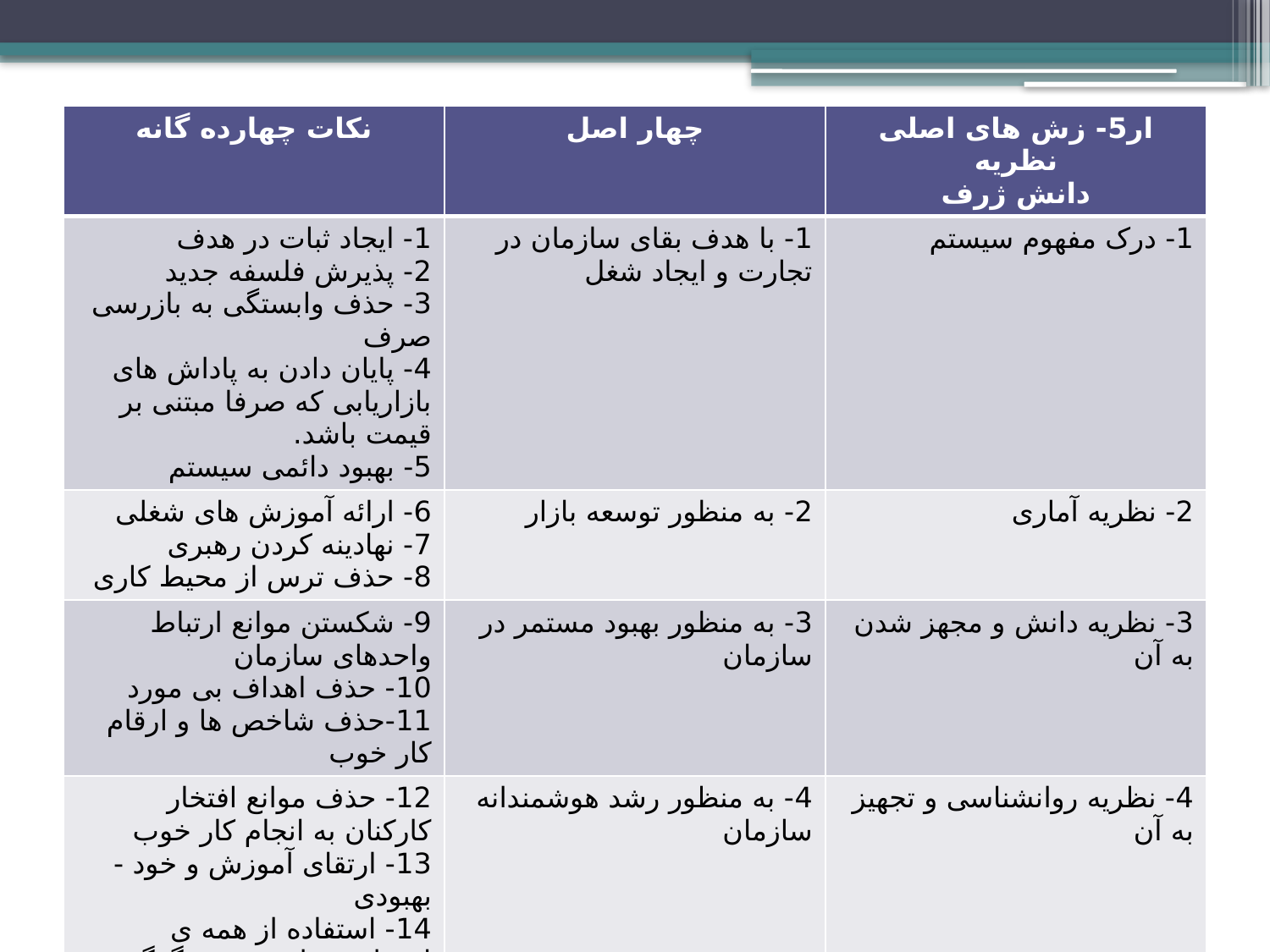

| نکات چهارده گانه | چهار اصل | ار5- زش های اصلی نظریه دانش ژرف |
| --- | --- | --- |
| 1- ایجاد ثبات در هدف 2- پذیرش فلسفه جدید 3- حذف وابستگی به بازرسی صرف 4- پایان دادن به پاداش های بازاریابی که صرفا مبتنی بر قیمت باشد. 5- بهبود دائمی سیستم | 1- با هدف بقای سازمان در تجارت و ایجاد شغل | 1- درک مفهوم سیستم |
| 6- ارائه آموزش های شغلی 7- نهادینه کردن رهبری 8- حذف ترس از محیط کاری | 2- به منظور توسعه بازار | 2- نظریه آماری |
| 9- شکستن موانع ارتباط واحدهای سازمان 10- حذف اهداف بی مورد 11-حذف شاخص ها و ارقام کار خوب | 3- به منظور بهبود مستمر در سازمان | 3- نظریه دانش و مجهز شدن به آن |
| 12- حذف موانع افتخار کارکنان به انجام کار خوب 13- ارتقای آموزش و خود -بهبودی 14- استفاده از همه ی اشخاص برای تحقق دگرگونی | 4- به منظور رشد هوشمندانه سازمان | 4- نظریه روانشناسی و تجهیز به آن |